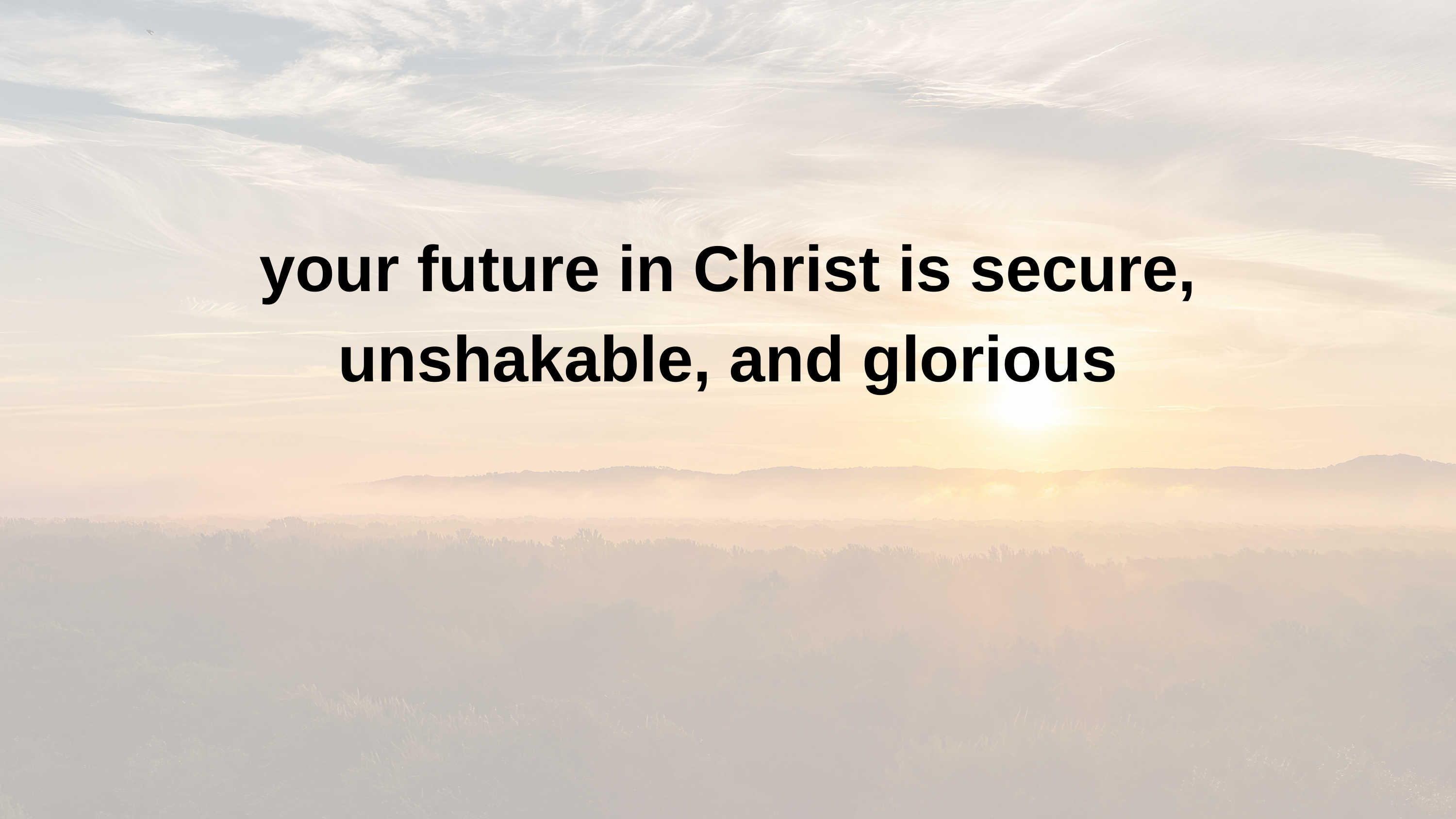

your future in Christ is secure, unshakable, and glorious